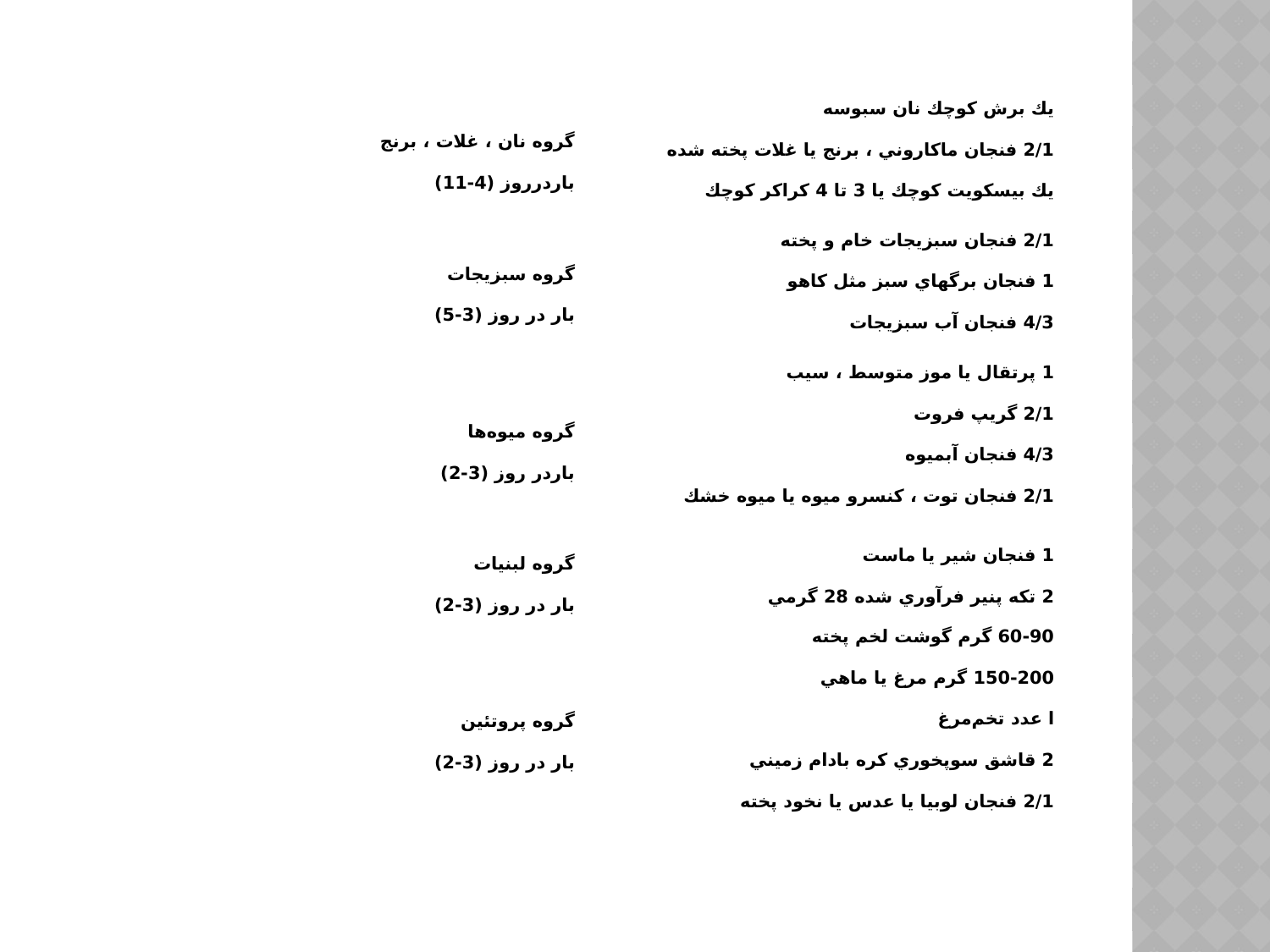

| گروه نان ، غلات ، برنج باردرروز (4-11) | يك برش كوچك نان سبوسه 2/1 فنجان ماكاروني ، برنج يا غلات پخته شده يك بيسكويت كوچك يا 3 تا 4 كراكر كوچك |
| --- | --- |
| گروه سبزيجات بار در روز (3-5) | 2/1 فنجان سبزيجات خام و پخته 1 فنجان برگهاي سبز مثل كاهو 4/3 فنجان آب سبزيجات |
| گروه ميوه‌ها باردر روز (3-2) | 1 پرتقال يا موز متوسط ، سيب 2/1 گريپ فروت 4/3 فنجان آبميوه 2/1 فنجان توت ، كنسرو ميوه يا ميوه خشك |
| گروه لبنيات بار در روز (3-2) | 1 فنجان شير يا ماست 2 تكه پنير فرآوري شده 28 گرمي |
| گروه پروتئين بار در روز (3-2) | 60-90 گرم گوشت لخم پخته 150-200 گرم مرغ يا ماهي ا عدد تخم‌مرغ 2 قاشق سوپخوري كره بادام زميني 2/1 فنجان لوبيا يا عدس يا نخود پخته |